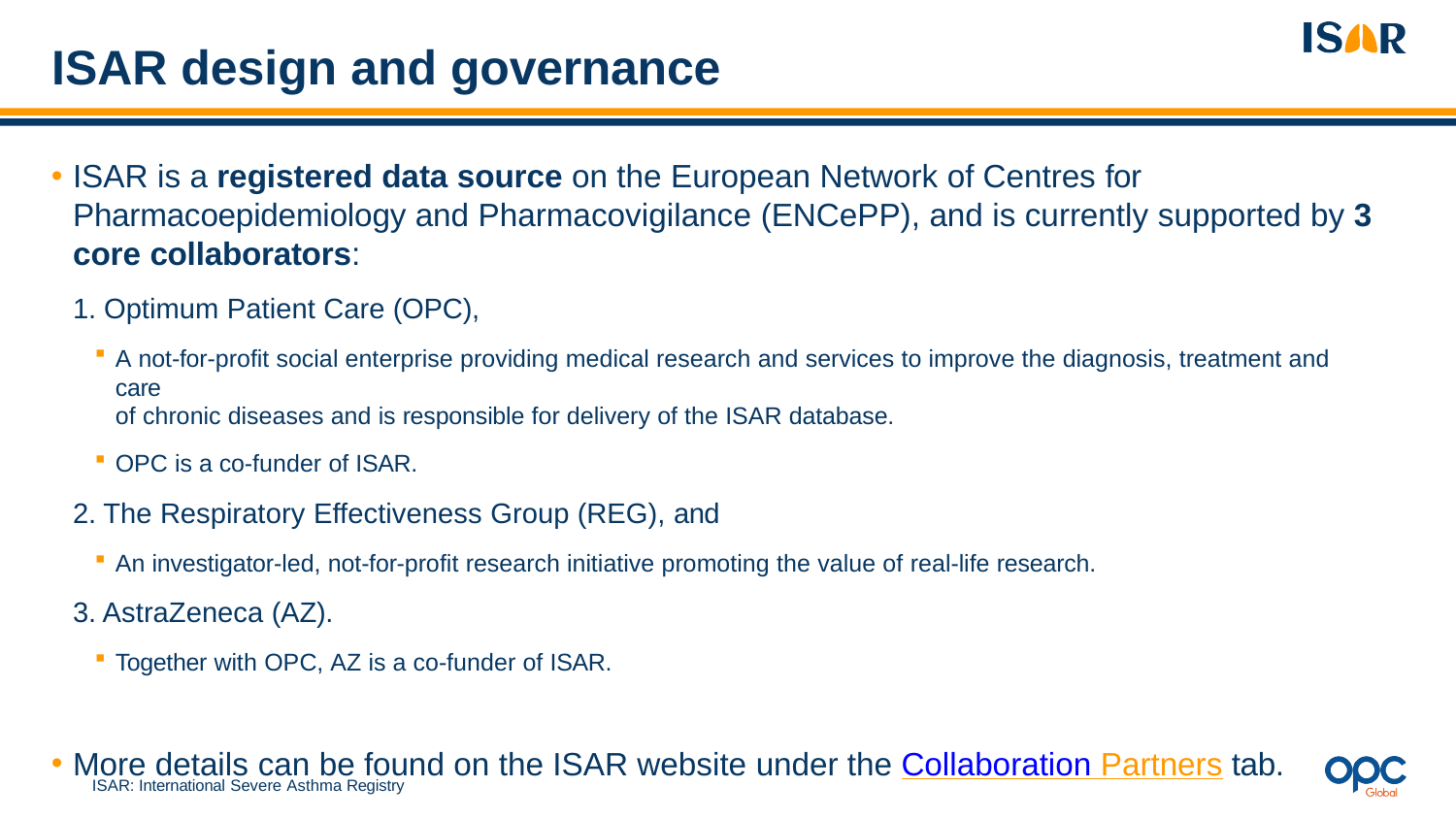

# ISAR design and governance
ISAR is a registered data source on the European Network of Centres for Pharmacoepidemiology and Pharmacovigilance (ENCePP), and is currently supported by 3 core collaborators:
Optimum Patient Care (OPC),
A not-for-profit social enterprise providing medical research and services to improve the diagnosis, treatment and care
of chronic diseases and is responsible for delivery of the ISAR database.
OPC is a co-funder of ISAR.
The Respiratory Effectiveness Group (REG), and
An investigator-led, not-for-profit research initiative promoting the value of real-life research.
AstraZeneca (AZ).
Together with OPC, AZ is a co-funder of ISAR.

More details can be found on the ISAR website under the Collaboration Partners tab.
ISAR: International Severe Asthma Registry